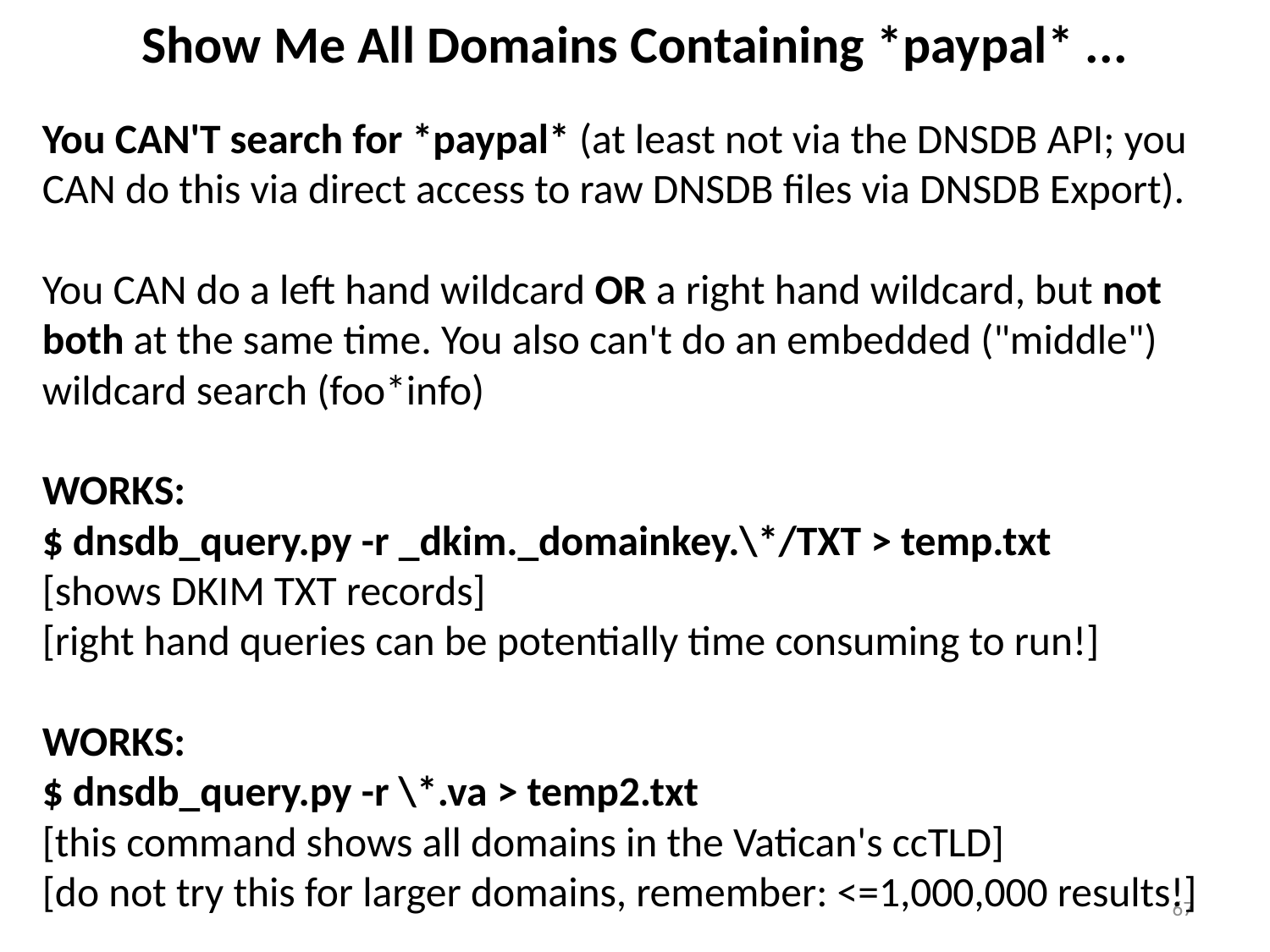

# Show Me All Domains Containing *paypal* ...
You CAN'T search for *paypal* (at least not via the DNSDB API; you CAN do this via direct access to raw DNSDB files via DNSDB Export).

You CAN do a left hand wildcard OR a right hand wildcard, but not both at the same time. You also can't do an embedded ("middle") wildcard search (foo*info)

WORKS:
$ dnsdb_query.py -r _dkim._domainkey.\*/TXT > temp.txt
[shows DKIM TXT records]
[right hand queries can be potentially time consuming to run!]

WORKS:
$ dnsdb_query.py -r \*.va > temp2.txt
[this command shows all domains in the Vatican's ccTLD]
[do not try this for larger domains, remember: <=1,000,000 results!]
67